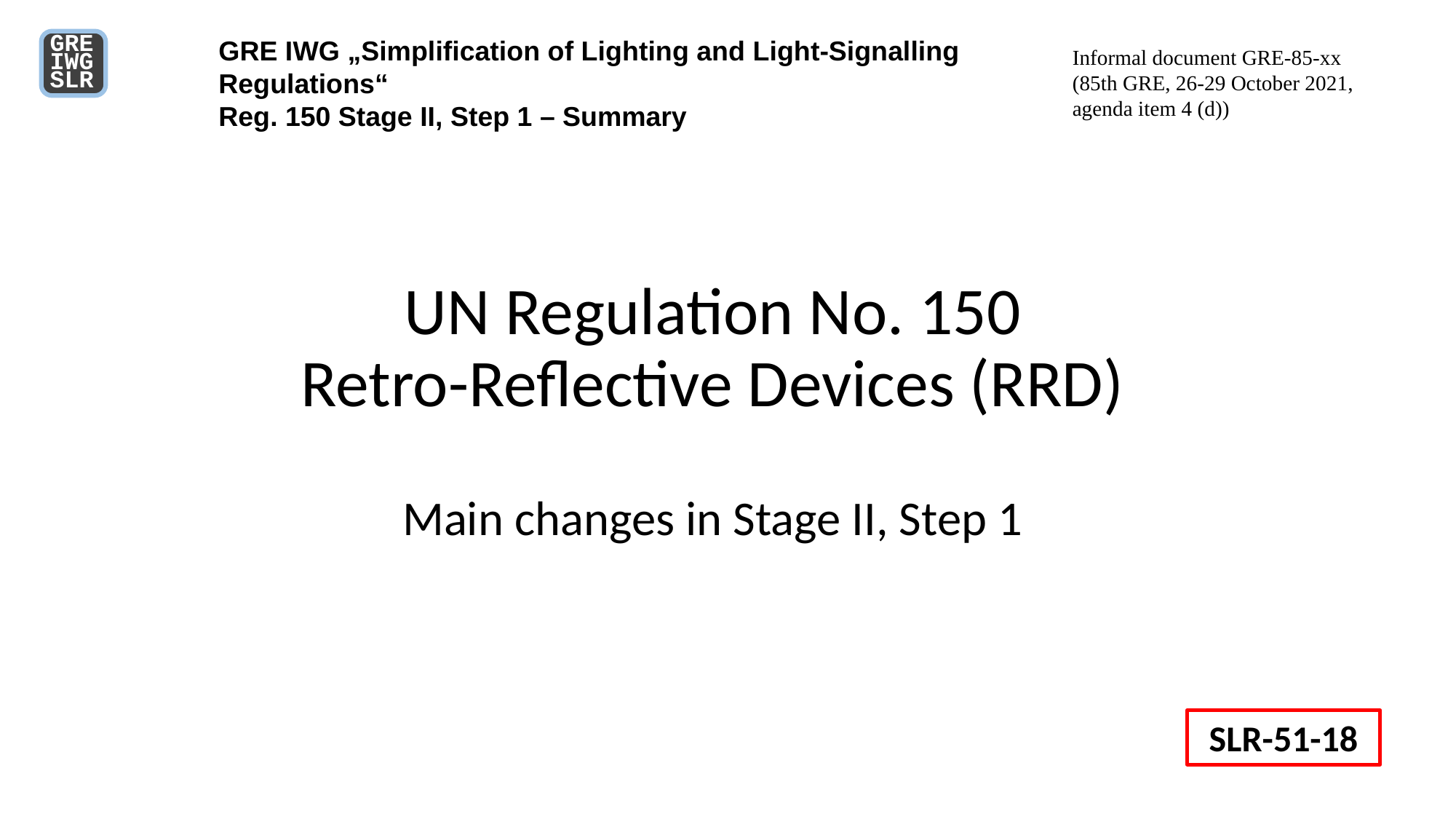

GRE IWG „Simplification of Lighting and Light-Signalling Regulations“
Reg. 150 Stage II, Step 1 – Summary

GRE
IWG
SLR
Informal document GRE-85-xx
(85th GRE, 26-29 October 2021,
agenda item 4 (d))
UN Regulation No. 150
Retro-Reflective Devices (RRD)

Main changes in Stage II, Step 1
SLR-51-18